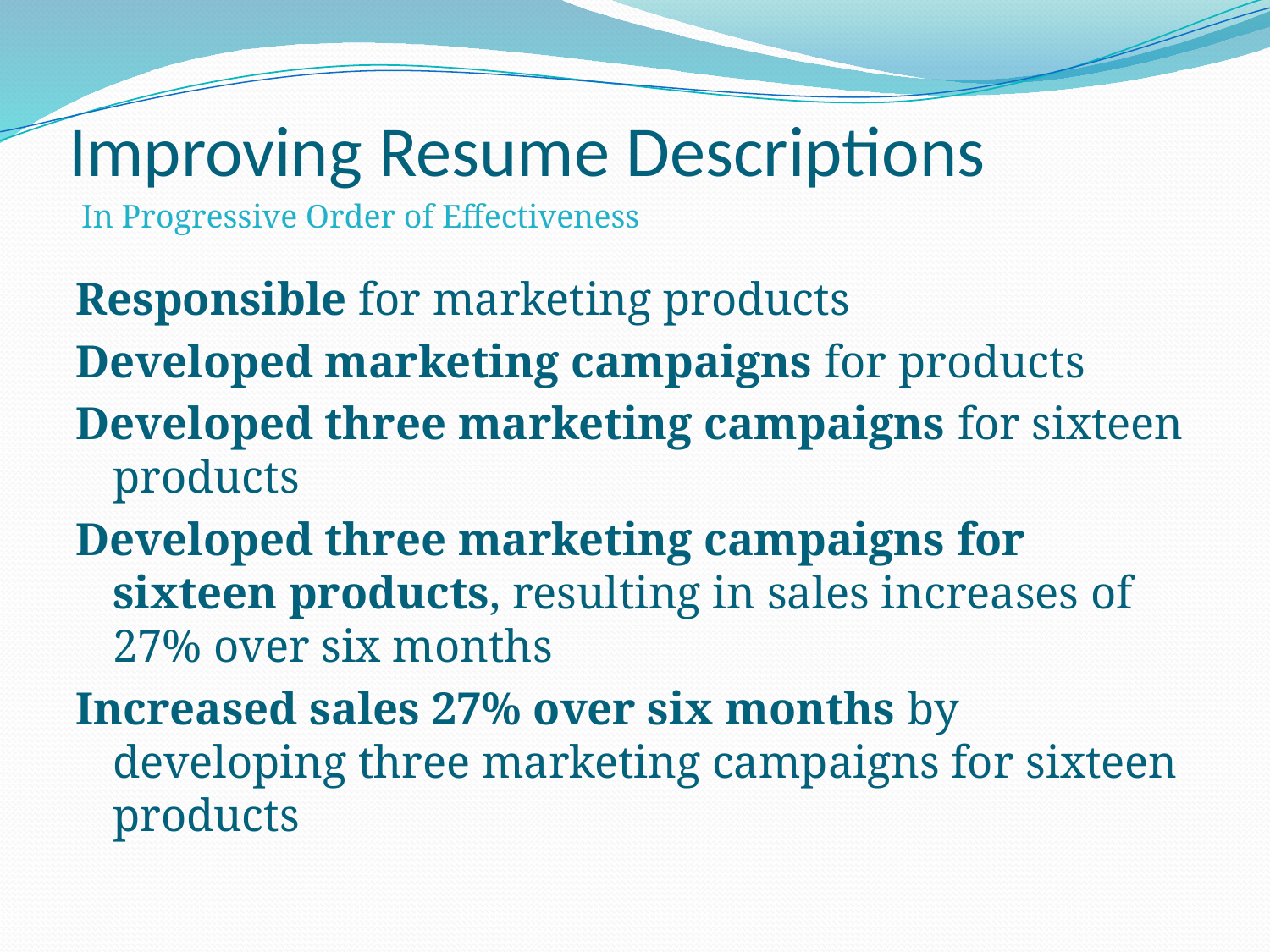

# Improving Resume Descriptions
In Progressive Order of Effectiveness
Responsible for marketing products
Developed marketing campaigns for products
Developed three marketing campaigns for sixteen products
Developed three marketing campaigns for sixteen products, resulting in sales increases of 27% over six months
Increased sales 27% over six months by developing three marketing campaigns for sixteen products